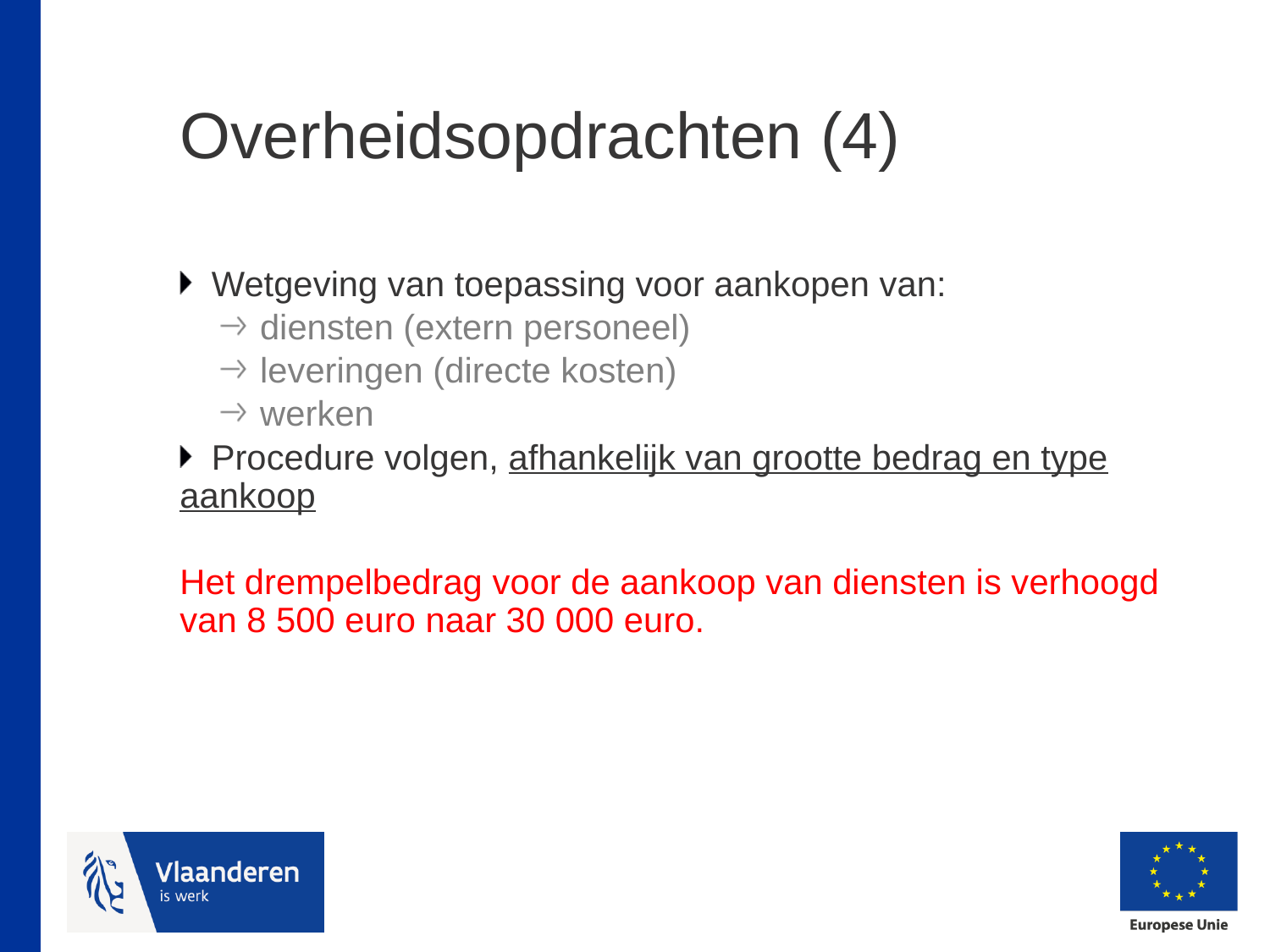

# Overheidsopdrachten (4)
Wetgeving van toepassing voor aankopen van:
diensten (extern personeel)
leveringen (directe kosten)
werken
Procedure volgen, afhankelijk van grootte bedrag en type aankoop

Het drempelbedrag voor de aankoop van diensten is verhoogd van 8 500 euro naar 30 000 euro.